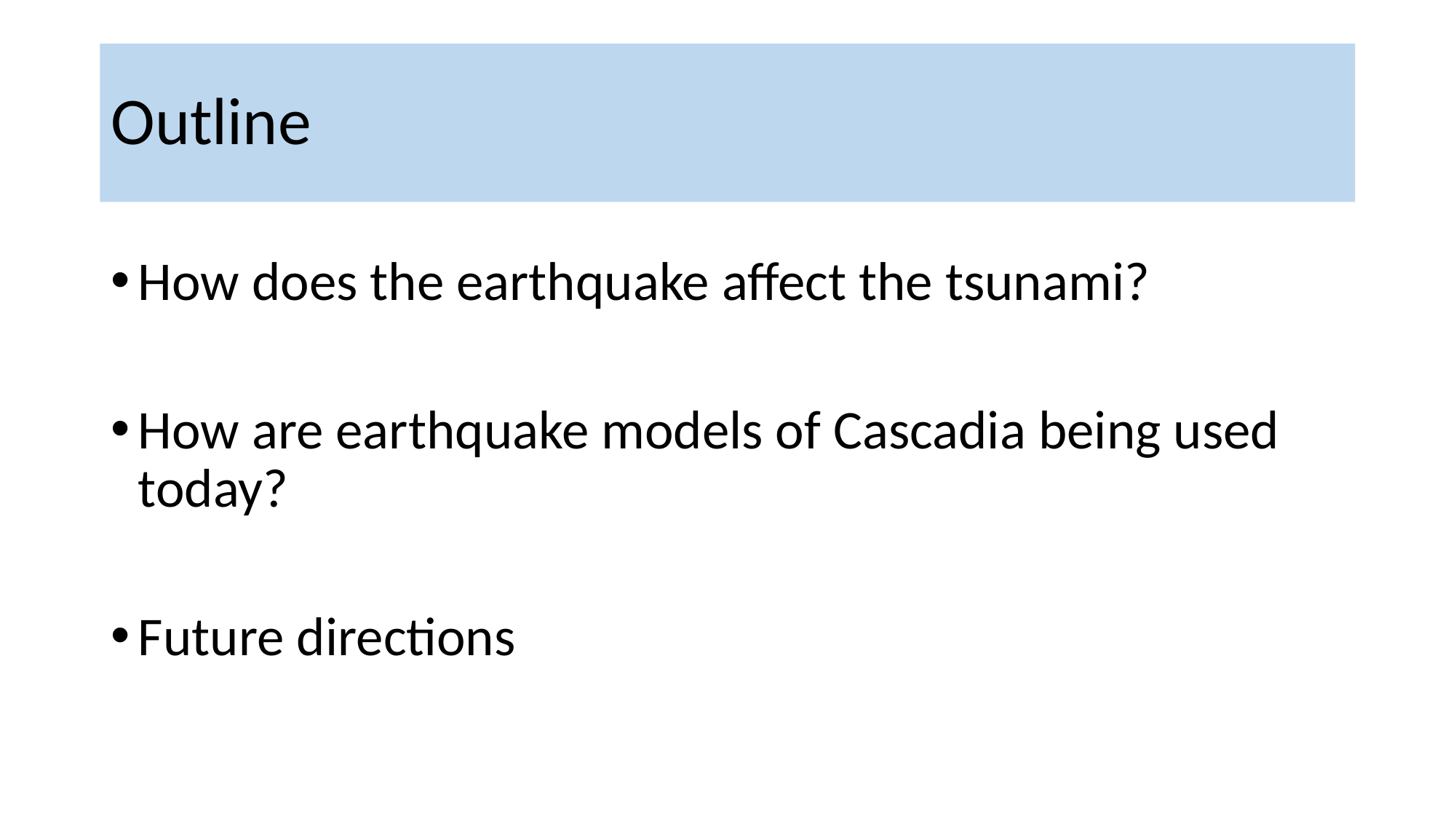

# Outline
How does the earthquake affect the tsunami?

How are earthquake models of Cascadia being used today?

Future directions